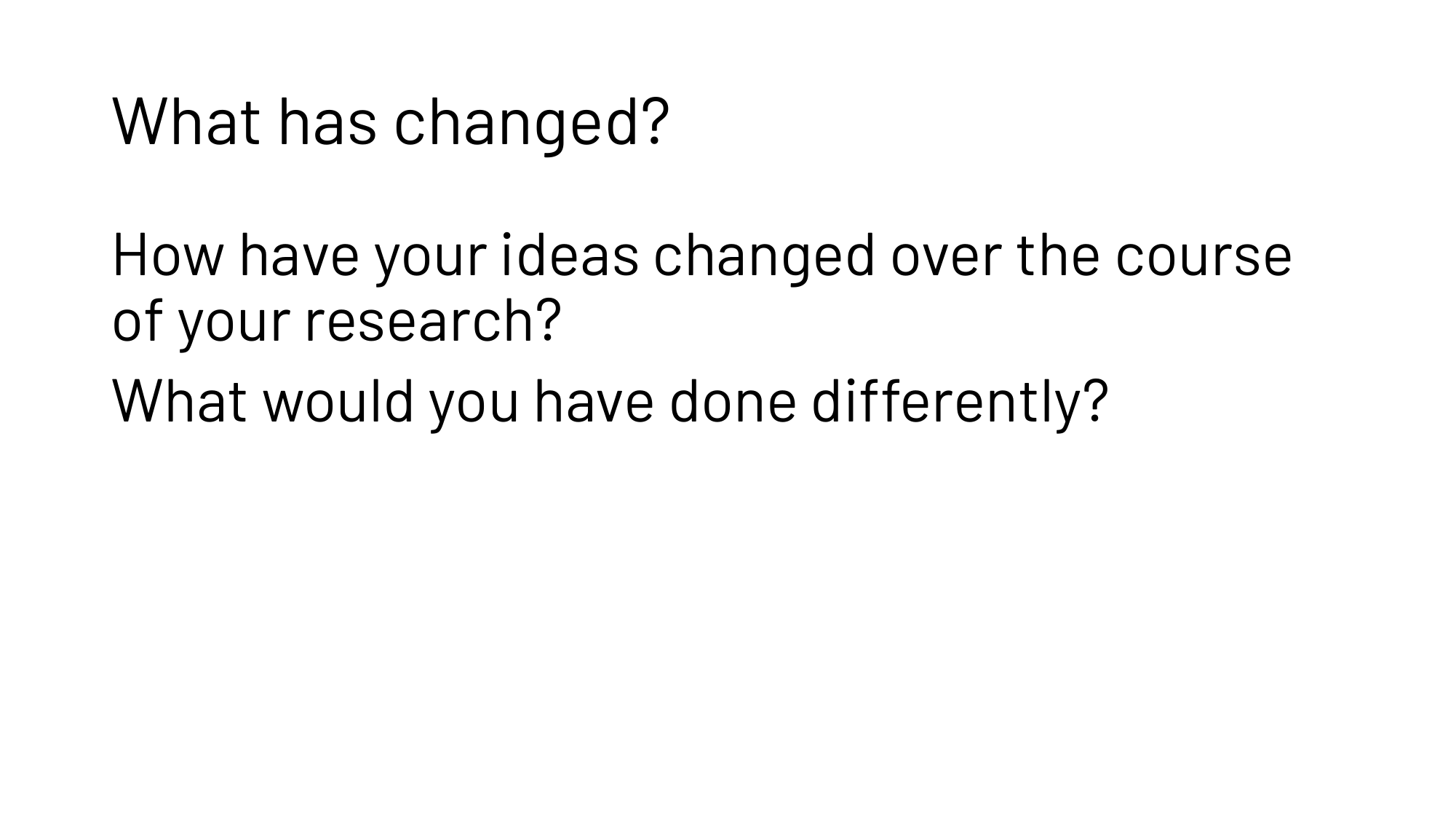

# What has changed?
How have your ideas changed over the course of your research?
What would you have done differently?